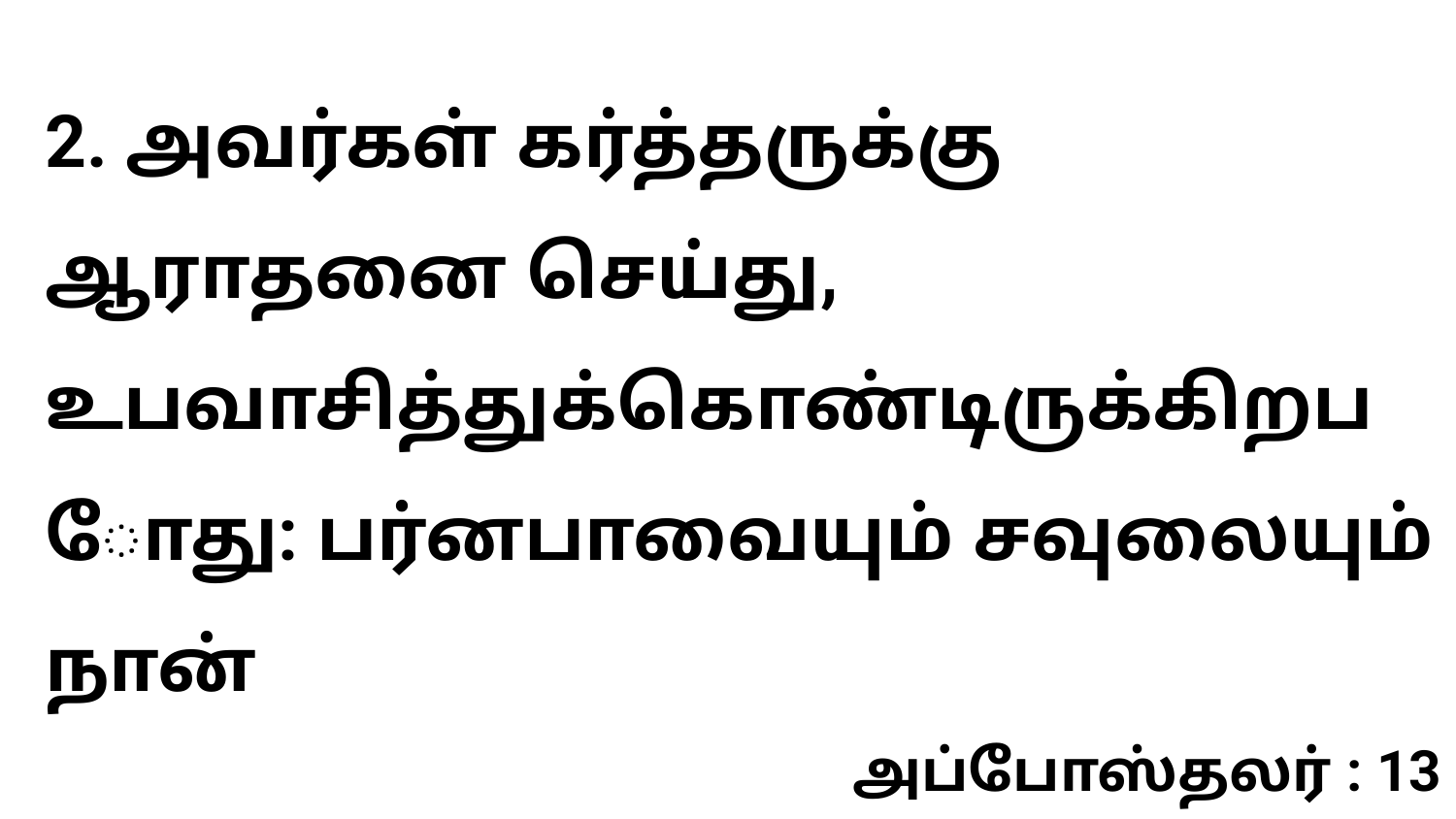

2. அவர்கள் கர்த்தருக்கு ஆராதனை செய்து, உபவாசித்துக்கொண்டிருக்கிறபோது: பர்னபாவையும் சவுலையும் நான்
அப்போஸ்தலர் : 13